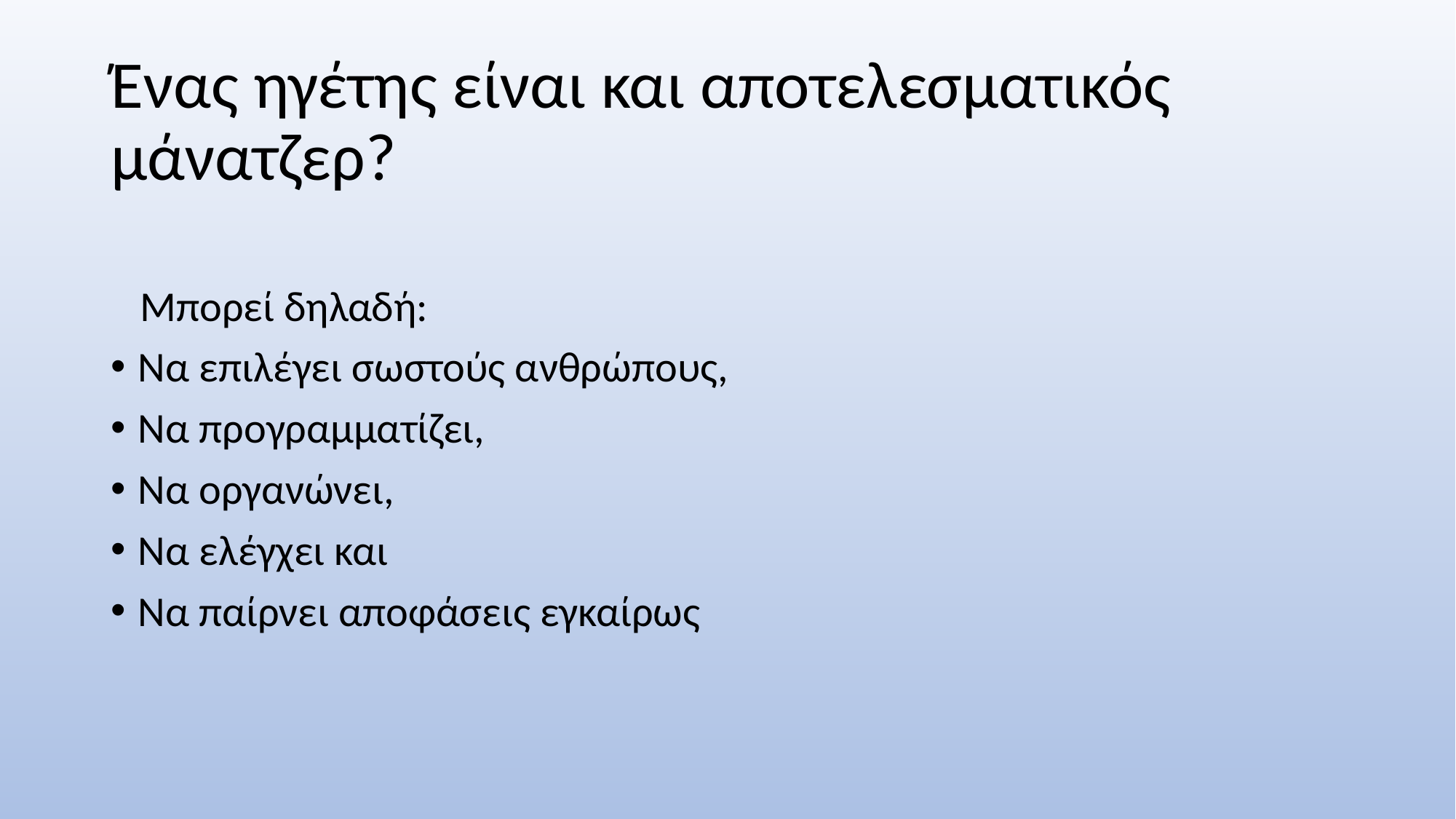

Ένας ηγέτης είναι και αποτελεσματικός μάνατζερ?

   Μπορεί δηλαδή:
Να επιλέγει σωστούς ανθρώπους,
Να προγραμματίζει,
Να οργανώνει,
Να ελέγχει και
Να παίρνει αποφάσεις εγκαίρως